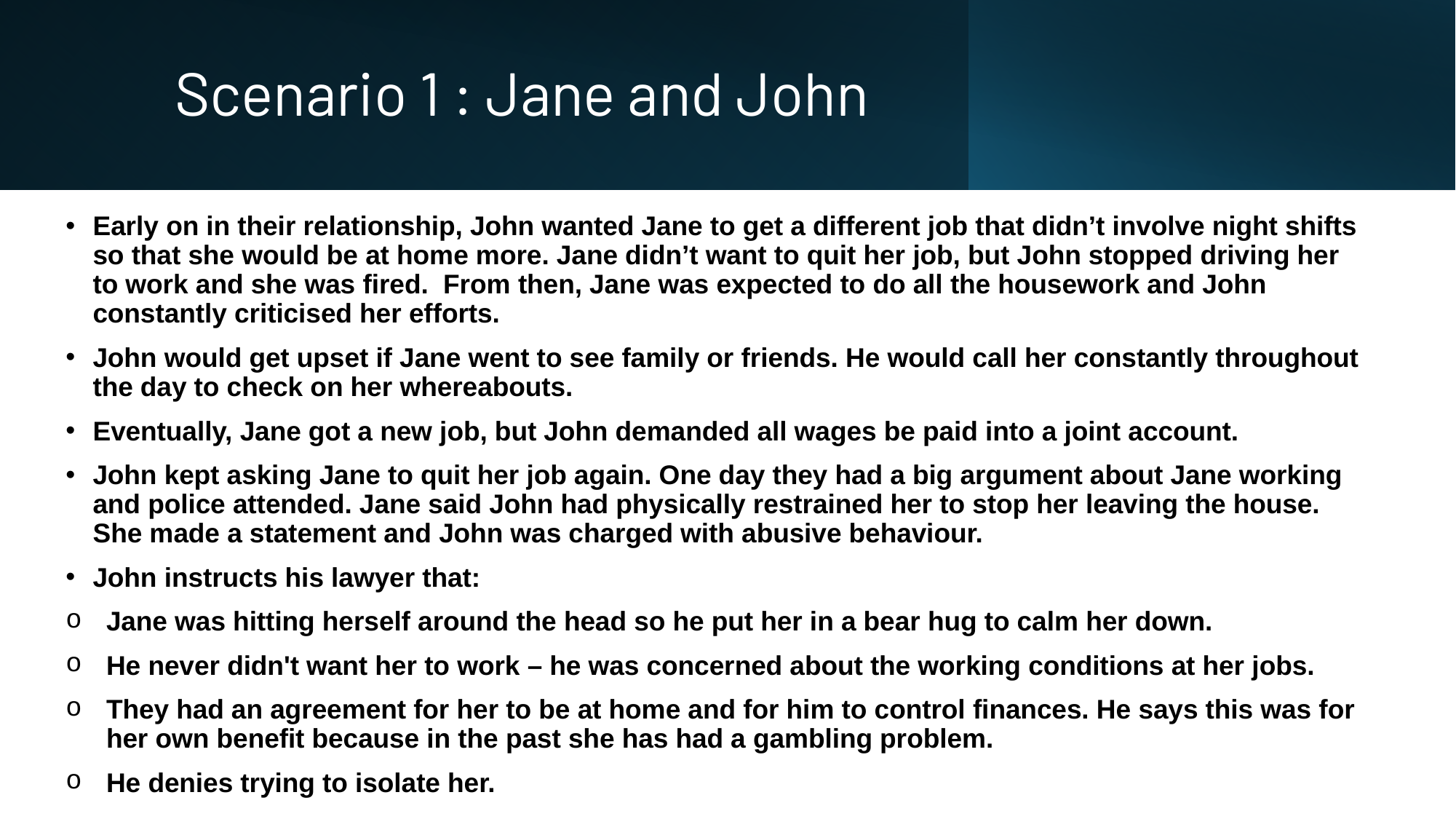

# Scenario 1 : Jane and John
Early on in their relationship, John wanted Jane to get a different job that didn’t involve night shifts so that she would be at home more. Jane didn’t want to quit her job, but John stopped driving her to work and she was fired.  From then, Jane was expected to do all the housework and John constantly criticised her efforts.
John would get upset if Jane went to see family or friends. He would call her constantly throughout the day to check on her whereabouts.
Eventually, Jane got a new job, but John demanded all wages be paid into a joint account.
John kept asking Jane to quit her job again. One day they had a big argument about Jane working and police attended. Jane said John had physically restrained her to stop her leaving the house. She made a statement and John was charged with abusive behaviour.
John instructs his lawyer that:
Jane was hitting herself around the head so he put her in a bear hug to calm her down.
He never didn't want her to work – he was concerned about the working conditions at her jobs.
They had an agreement for her to be at home and for him to control finances. He says this was for her own benefit because in the past she has had a gambling problem.
He denies trying to isolate her.

13